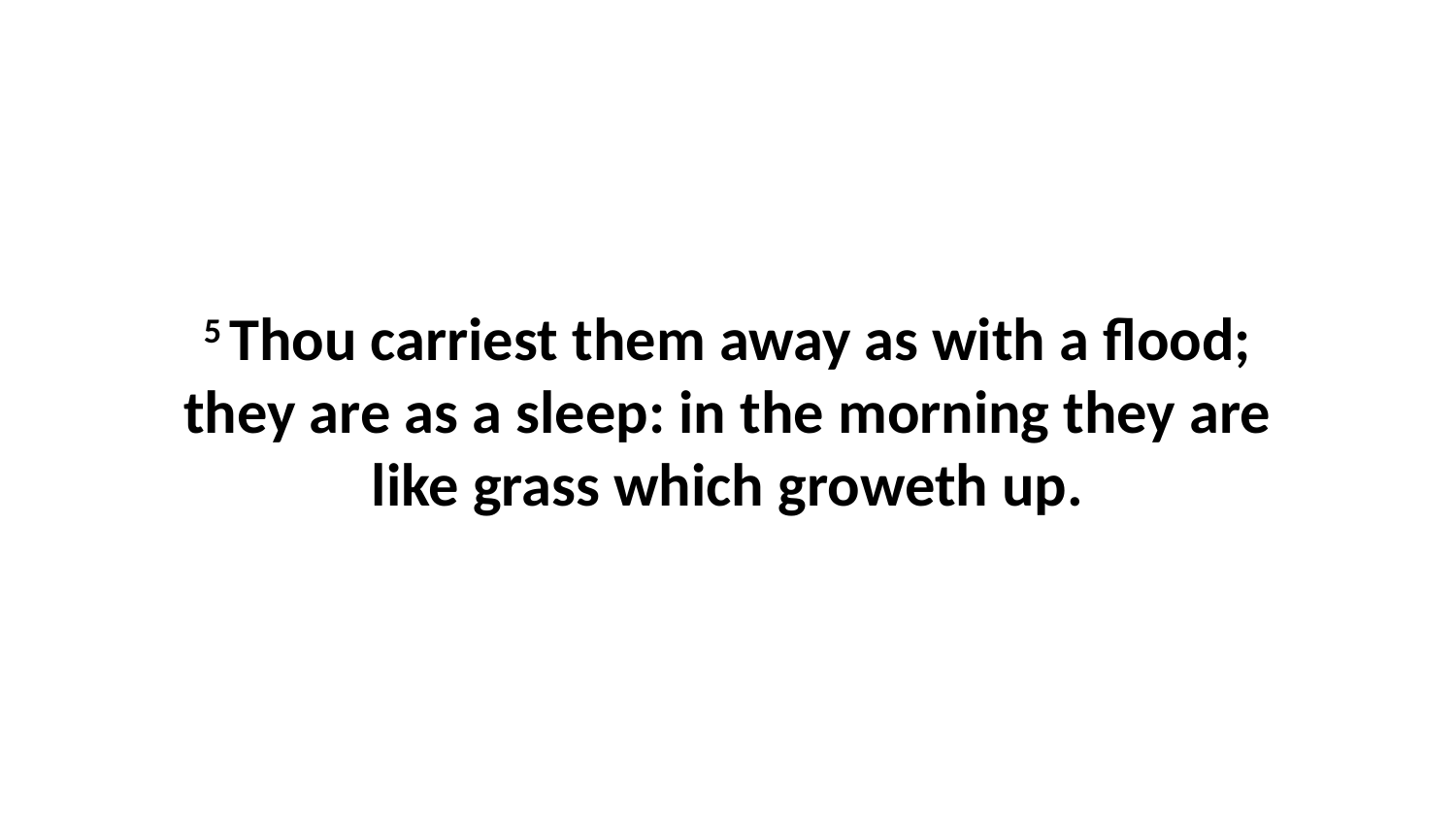

5 Thou carriest them away as with a flood; they are as a sleep: in the morning they are like grass which groweth up.